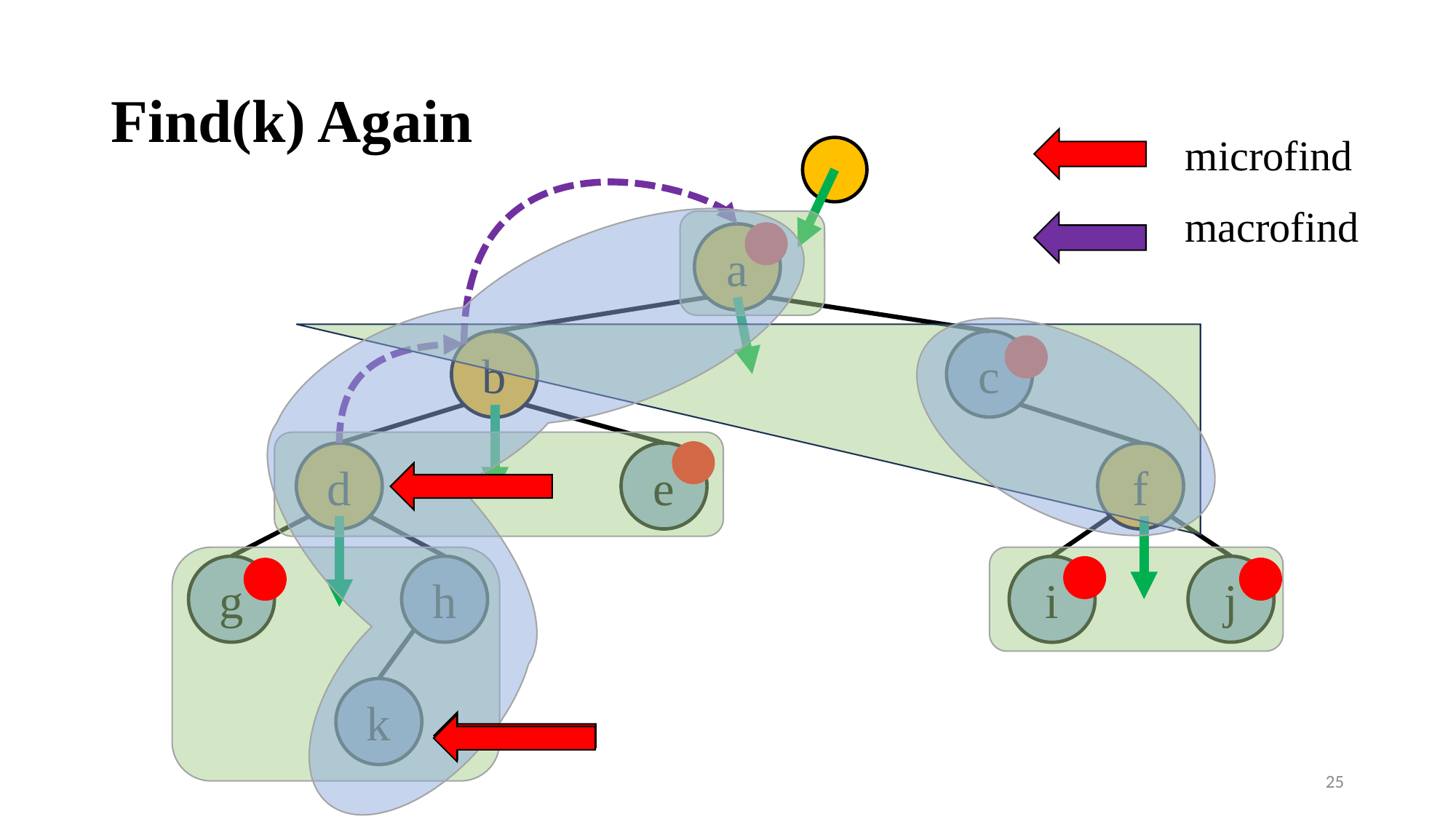

# Find(k) Again
microfind

macrofind

a

c
b

d
e
f

g
h
j
i

k

25